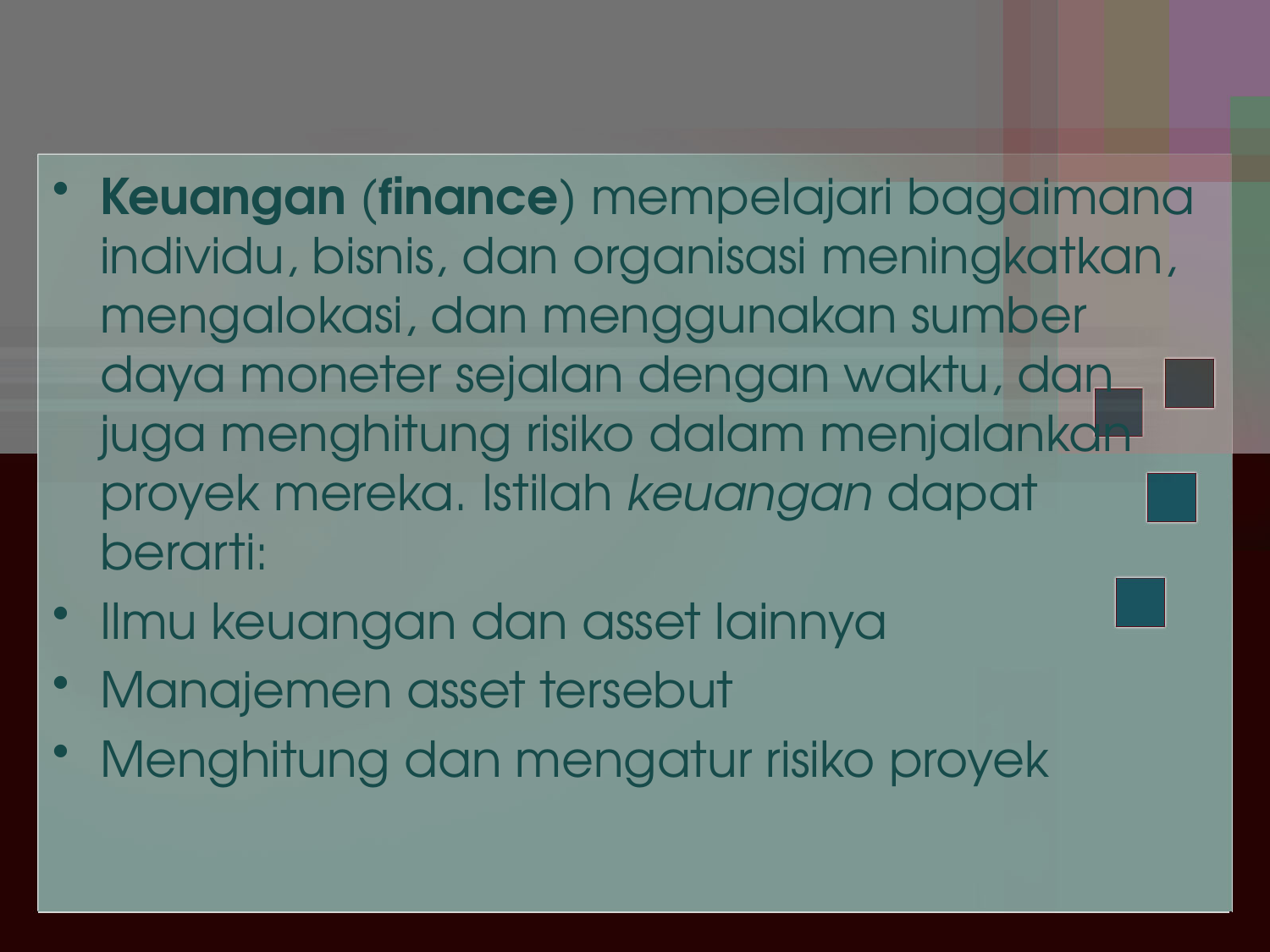

#
Keuangan (finance) mempelajari bagaimana individu, bisnis, dan organisasi meningkatkan, mengalokasi, dan menggunakan sumber daya moneter sejalan dengan waktu, dan juga menghitung risiko dalam menjalankan proyek mereka. Istilah keuangan dapat berarti:
Ilmu keuangan dan asset lainnya
Manajemen asset tersebut
Menghitung dan mengatur risiko proyek